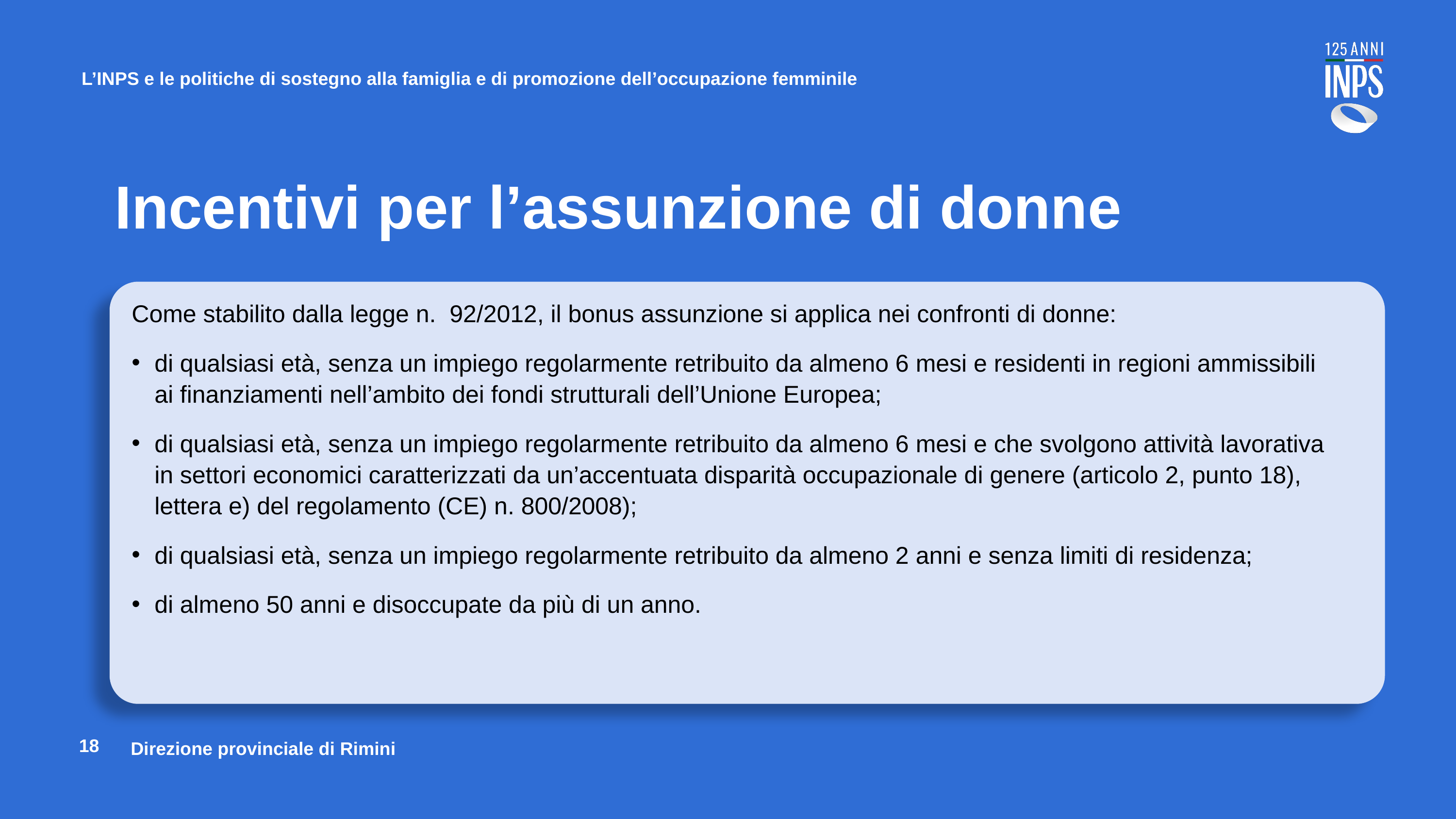

L’INPS e le politiche di sostegno alla famiglia e di promozione dell’occupazione femminile
# Incentivi per l’assunzione di donne

Come stabilito dalla legge n.  92/2012, il bonus assunzione si applica nei confronti di donne:
di qualsiasi età, senza un impiego regolarmente retribuito da almeno 6 mesi e residenti in regioni ammissibili ai finanziamenti nell’ambito dei fondi strutturali dell’Unione Europea;
di qualsiasi età, senza un impiego regolarmente retribuito da almeno 6 mesi e che svolgono attività lavorativa in settori economici caratterizzati da un’accentuata disparità occupazionale di genere (articolo 2, punto 18), lettera e) del regolamento (CE) n. 800/2008);
di qualsiasi età, senza un impiego regolarmente retribuito da almeno 2 anni e senza limiti di residenza;
di almeno 50 anni e disoccupate da più di un anno.

18
Direzione provinciale di Rimini